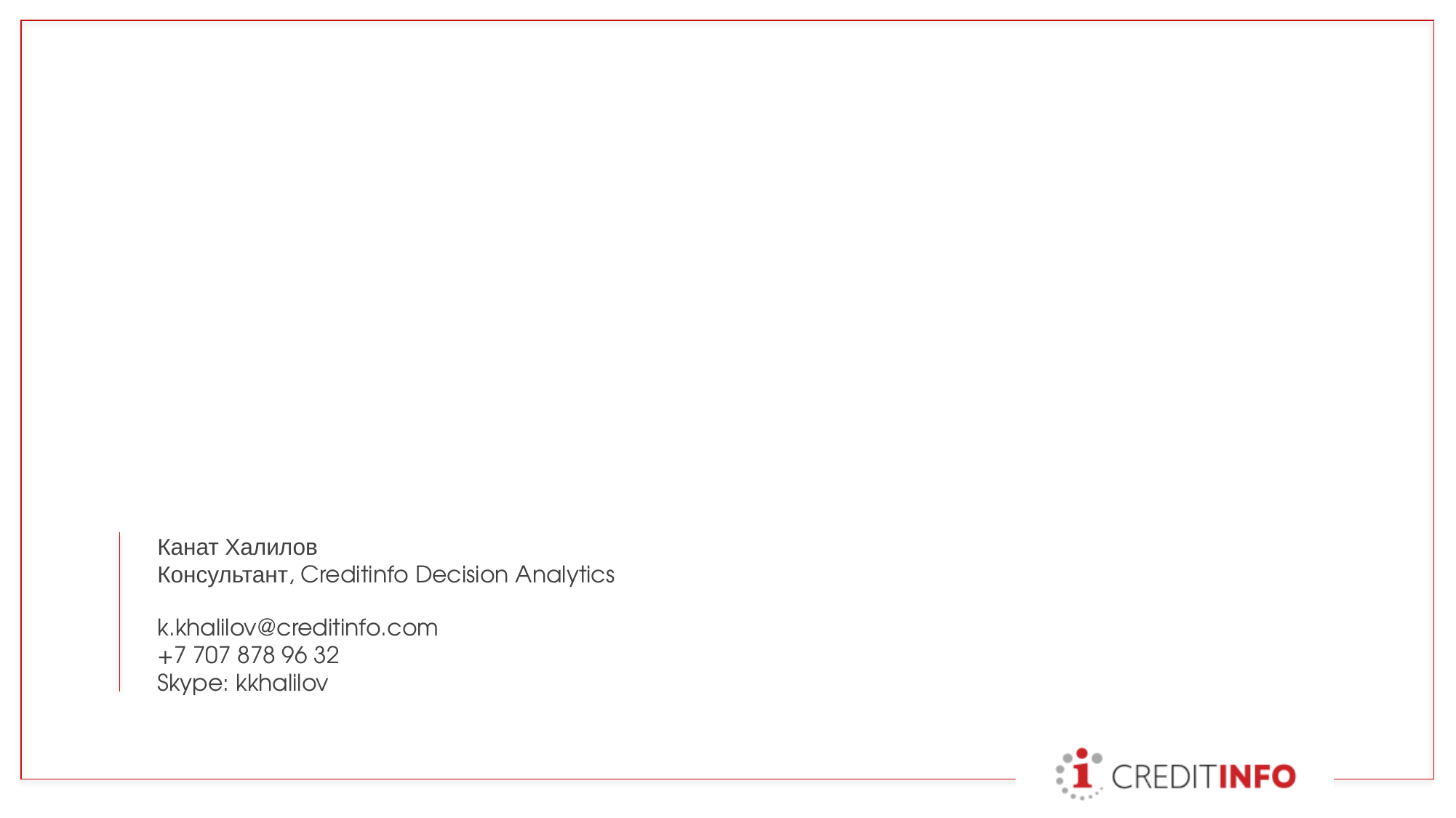

Канат Халилов
Консультант, Creditinfo Decision Analytics
k.khalilov@creditinfo.com
+7 707 878 96 32
Skype: kkhalilov